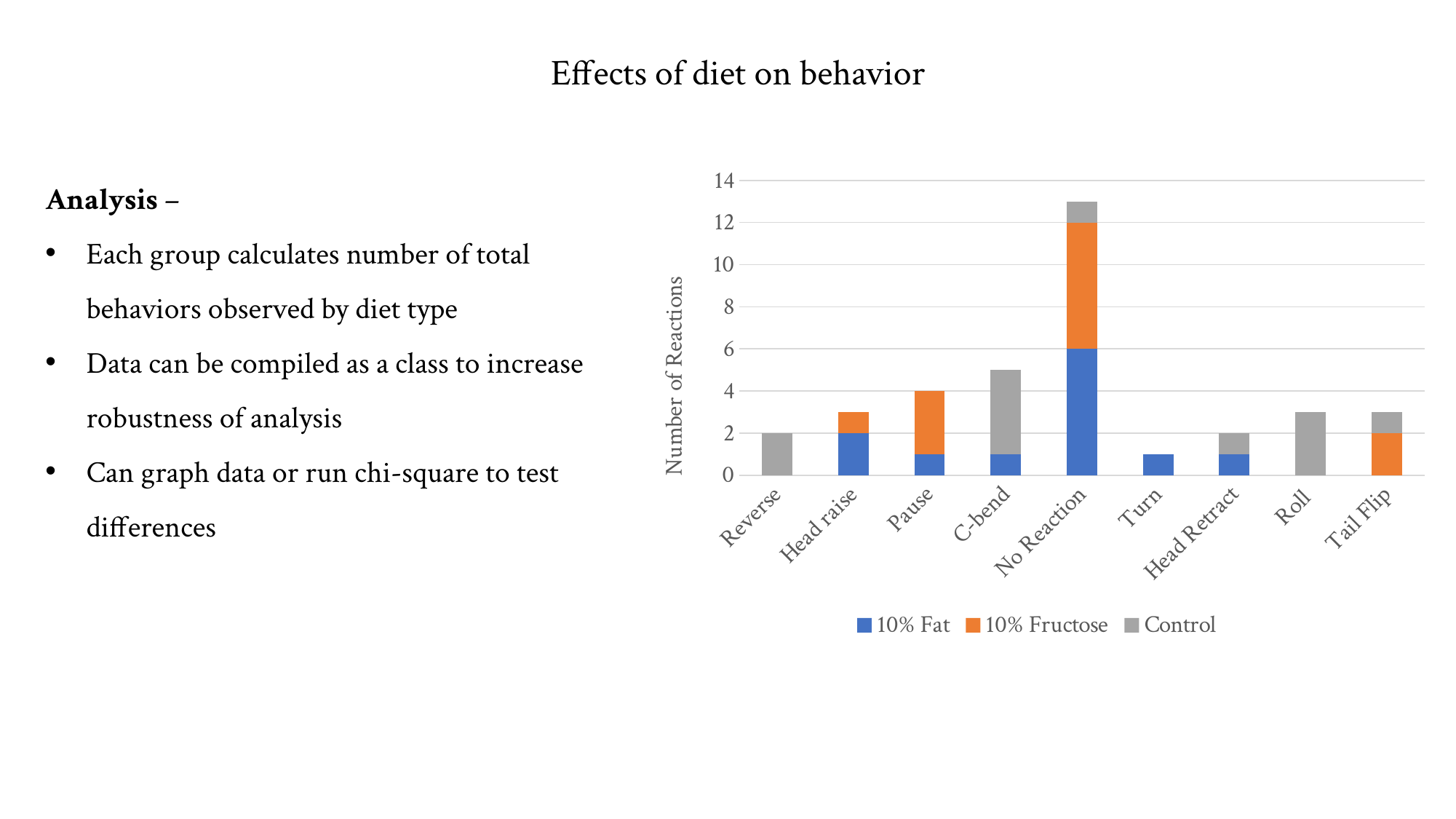

Effects of diet on behavior
Analysis –
Each group calculates number of total behaviors observed by diet type
Data can be compiled as a class to increase robustness of analysis
Can graph data or run chi-square to test differences

### Chart

| Category |  |  |  |
|---|---|---|---|
| Reverse | None | None | 2.0 |
| Head raise | 2.0 | 1.0 | None |
| Pause | 1.0 | 3.0 | None |
| C-bend | 1.0 | None | 4.0 |
| No Reaction | 6.0 | 6.0 | 1.0 |
| Turn | 1.0 | None | None |
| Head Retract | 1.0 | None | 1.0 |
| Roll  | None | None | 3.0 |
| Tail Flip | None | 2.0 | 1.0 |